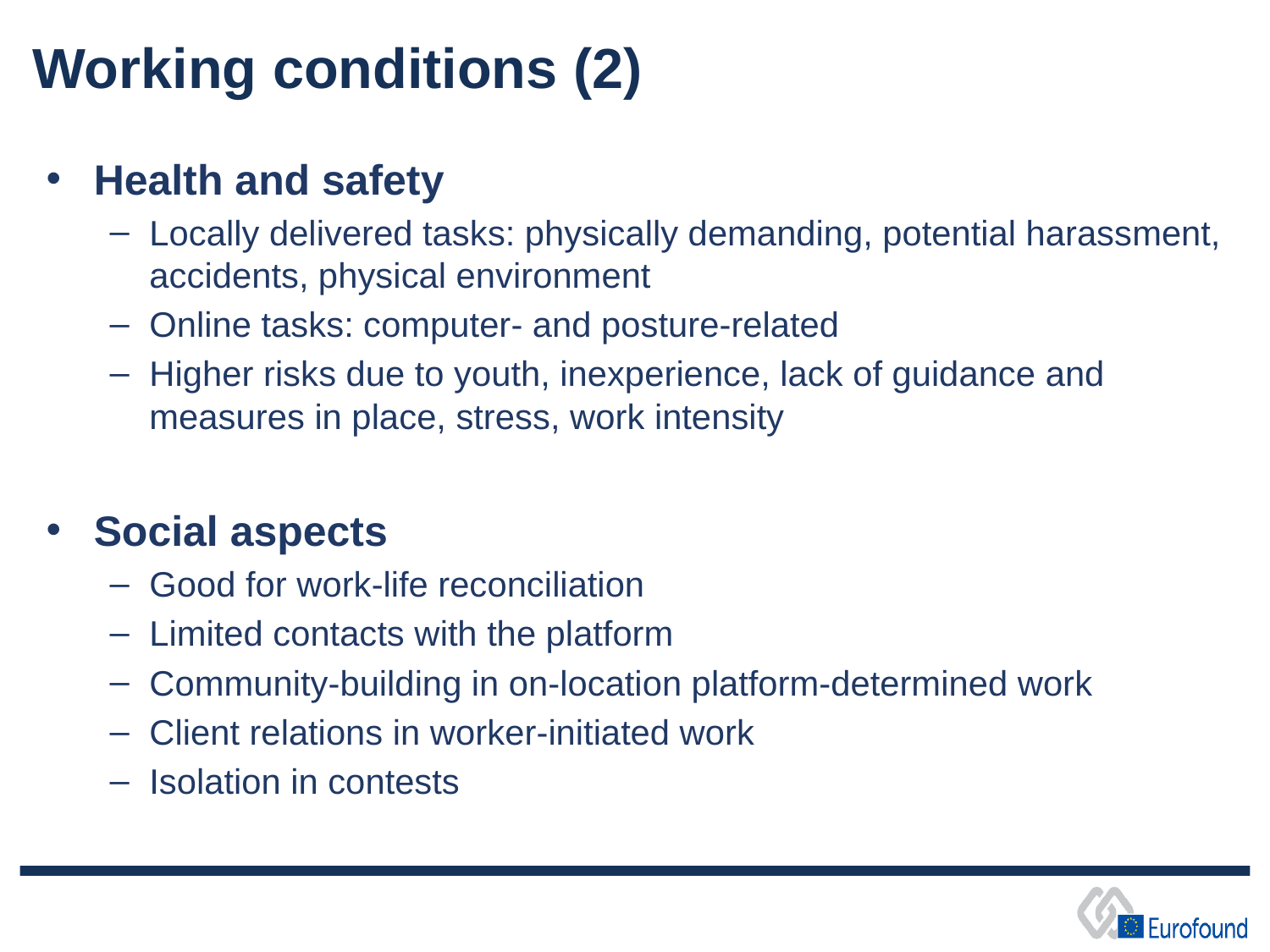

Working conditions (2)
Health and safety
Locally delivered tasks: physically demanding, potential harassment, accidents, physical environment
Online tasks: computer- and posture-related
Higher risks due to youth, inexperience, lack of guidance and measures in place, stress, work intensity

Social aspects
Good for work-life reconciliation
Limited contacts with the platform
Community-building in on-location platform-determined work
Client relations in worker-initiated work
Isolation in contests